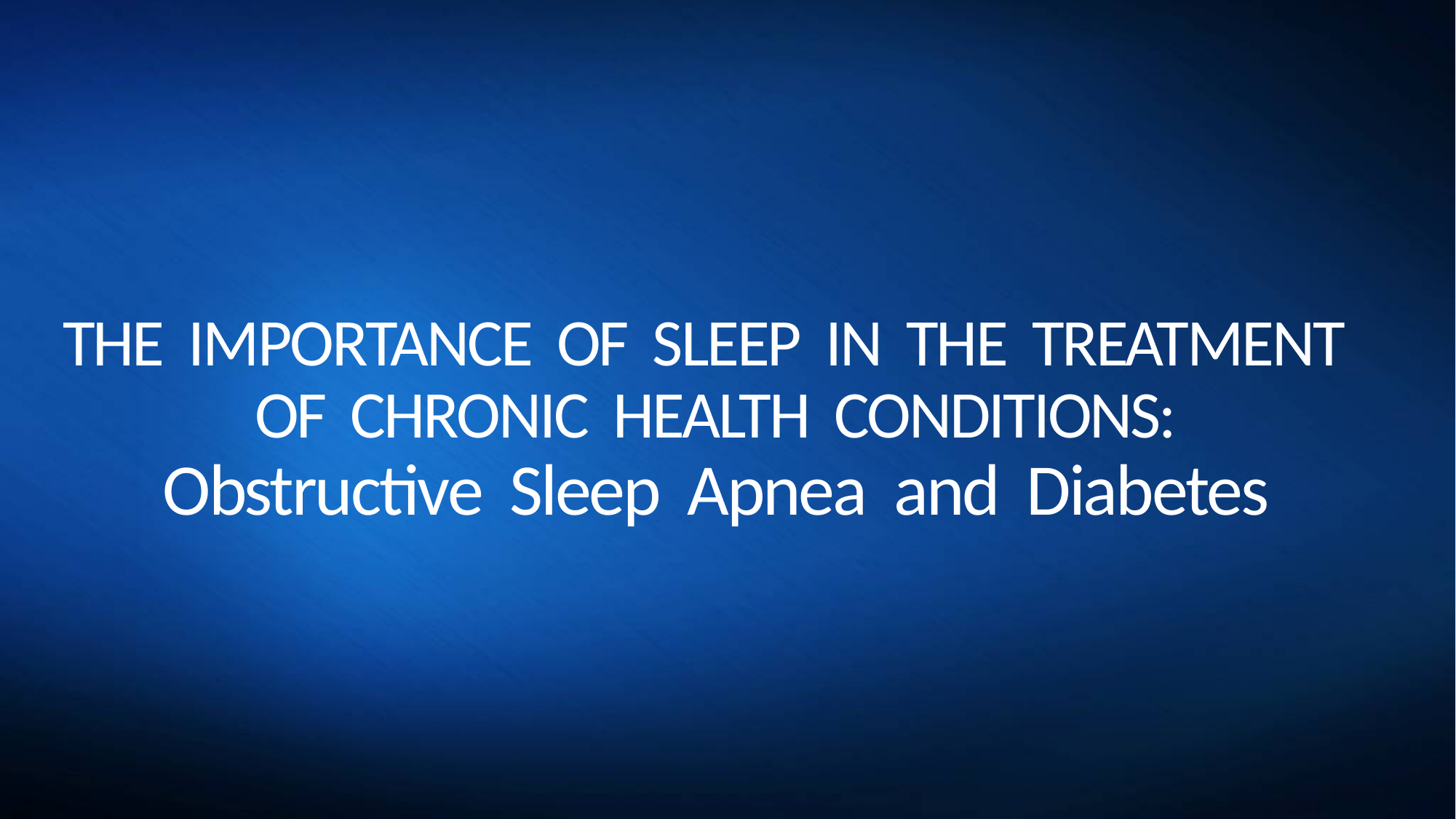

# THE  IMPORTANCE  OF  SLEEP  IN  THE  TREATMENT   OF  CHRONIC  HEALTH  CONDITIONS: Obstructive  Sleep  Apnea  and  Diabetes